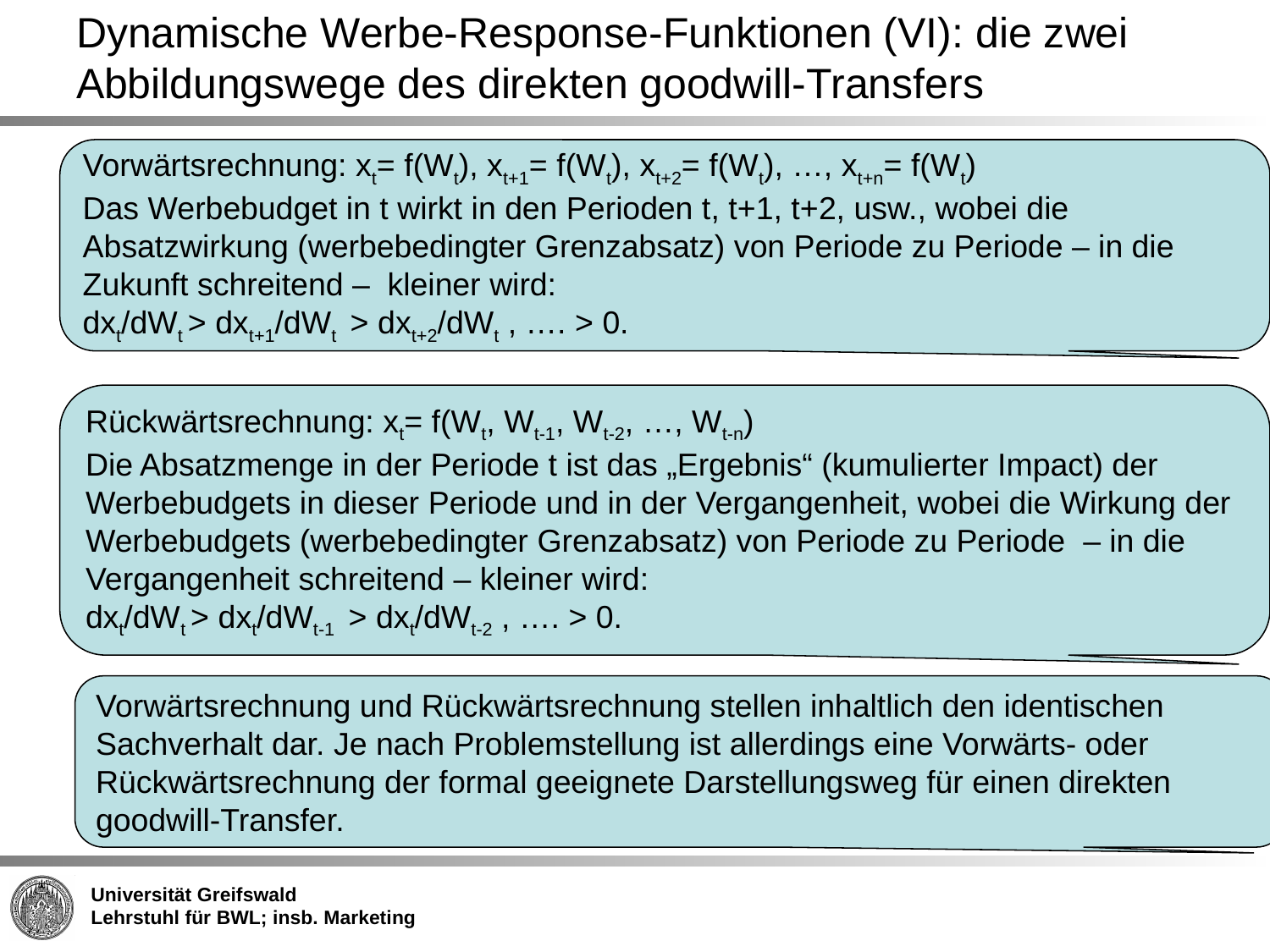

# Dynamische Werbe-Response-Funktionen (VI): die zwei Abbildungswege des direkten goodwill-Transfers
Vorwärtsrechnung: xt= f(Wt), xt+1= f(Wt), xt+2= f(Wt), …, xt+n= f(Wt)
Das Werbebudget in t wirkt in den Perioden t, t+1, t+2, usw., wobei die Absatzwirkung (werbebedingter Grenzabsatz) von Periode zu Periode – in die Zukunft schreitend –  kleiner wird:
dxt/dWt > dxt+1/dWt  > dxt+2/dWt , …. > 0.
Rückwärtsrechnung: xt= f(Wt, Wt-1, Wt-2, …, Wt-n)
Die Absatzmenge in der Periode t ist das „Ergebnis“ (kumulierter Impact) der Werbebudgets in dieser Periode und in der Vergangenheit, wobei die Wirkung der Werbebudgets (werbebedingter Grenzabsatz) von Periode zu Periode  – in die Vergangenheit schreitend – kleiner wird:
dxt/dWt > dxt/dWt-1  > dxt/dWt-2 , …. > 0.
Vorwärtsrechnung und Rückwärtsrechnung stellen inhaltlich den identischen Sachverhalt dar. Je nach Problemstellung ist allerdings eine Vorwärts- oder Rückwärtsrechnung der formal geeignete Darstellungsweg für einen direkten goodwill-Transfer.